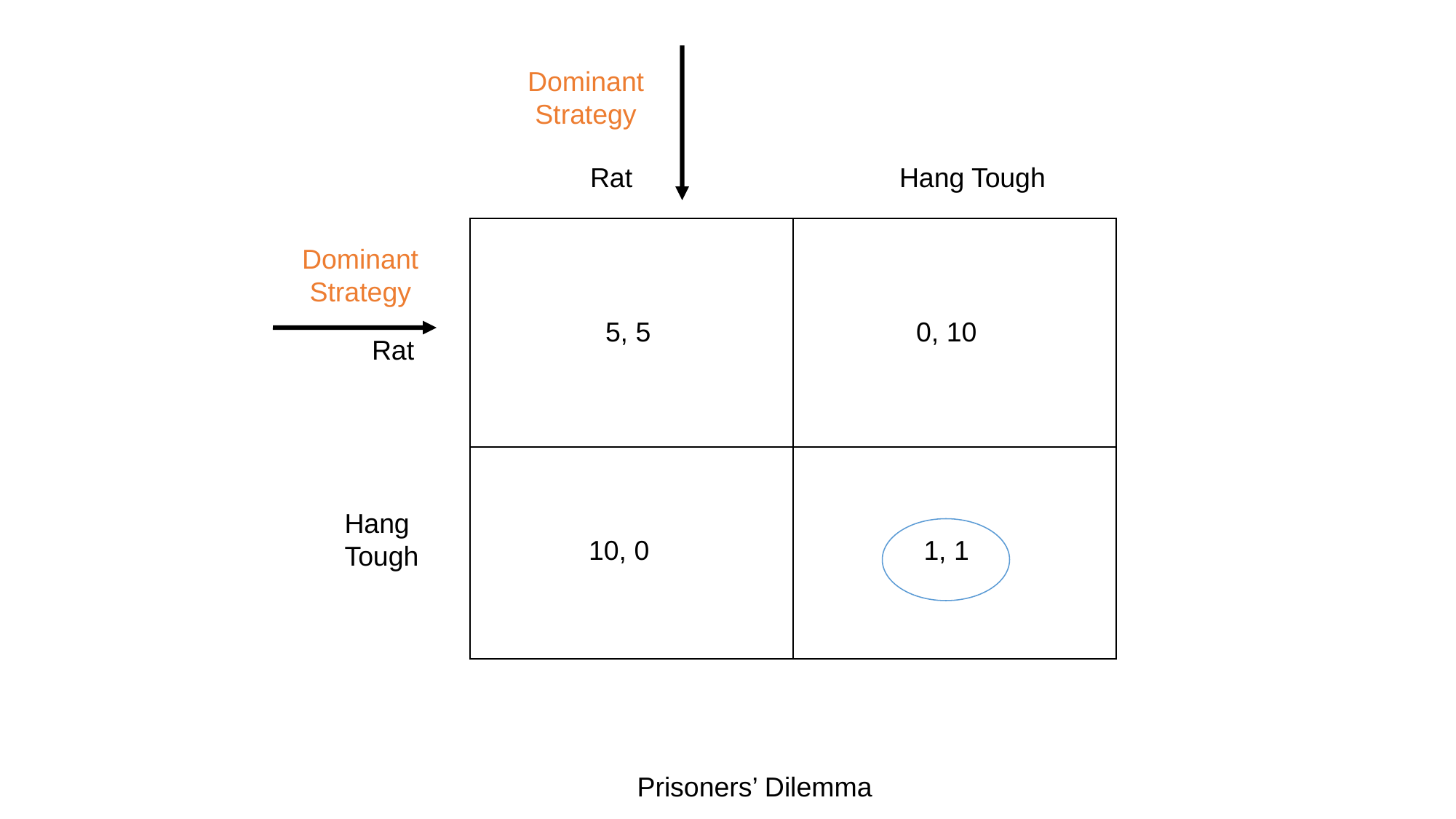

Dominant
Strategy

Rat
Hang Tough
|  |  |
| --- | --- |
|  |  |
Dominant
Strategy
5, 5
0, 10

Rat
Hang Tough

10, 0
1, 1
Prisoners’ Dilemma